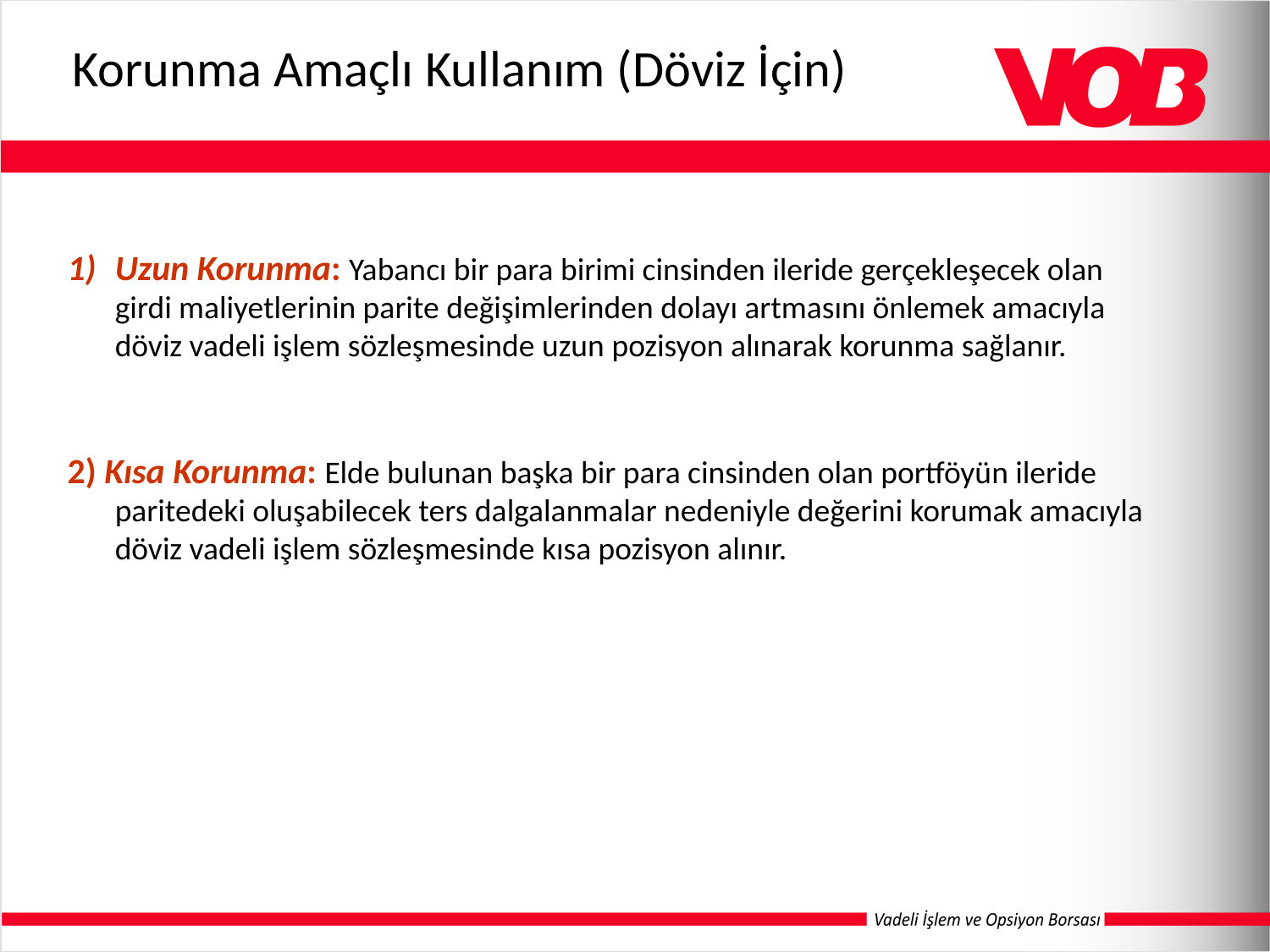

Korunma Amaçlı Kullanım (Döviz İçin)

Uzun Korunma: Yabancı bir para birimi cinsinden ileride gerçekleşecek olan girdi maliyetlerinin parite değişimlerinden dolayı artmasını önlemek amacıyla döviz vadeli işlem sözleşmesinde uzun pozisyon alınarak korunma sağlanır.

2) Kısa Korunma: Elde bulunan başka bir para cinsinden olan portföyün ileride paritedeki oluşabilecek ters dalgalanmalar nedeniyle değerini korumak amacıyla döviz vadeli işlem sözleşmesinde kısa pozisyon alınır.